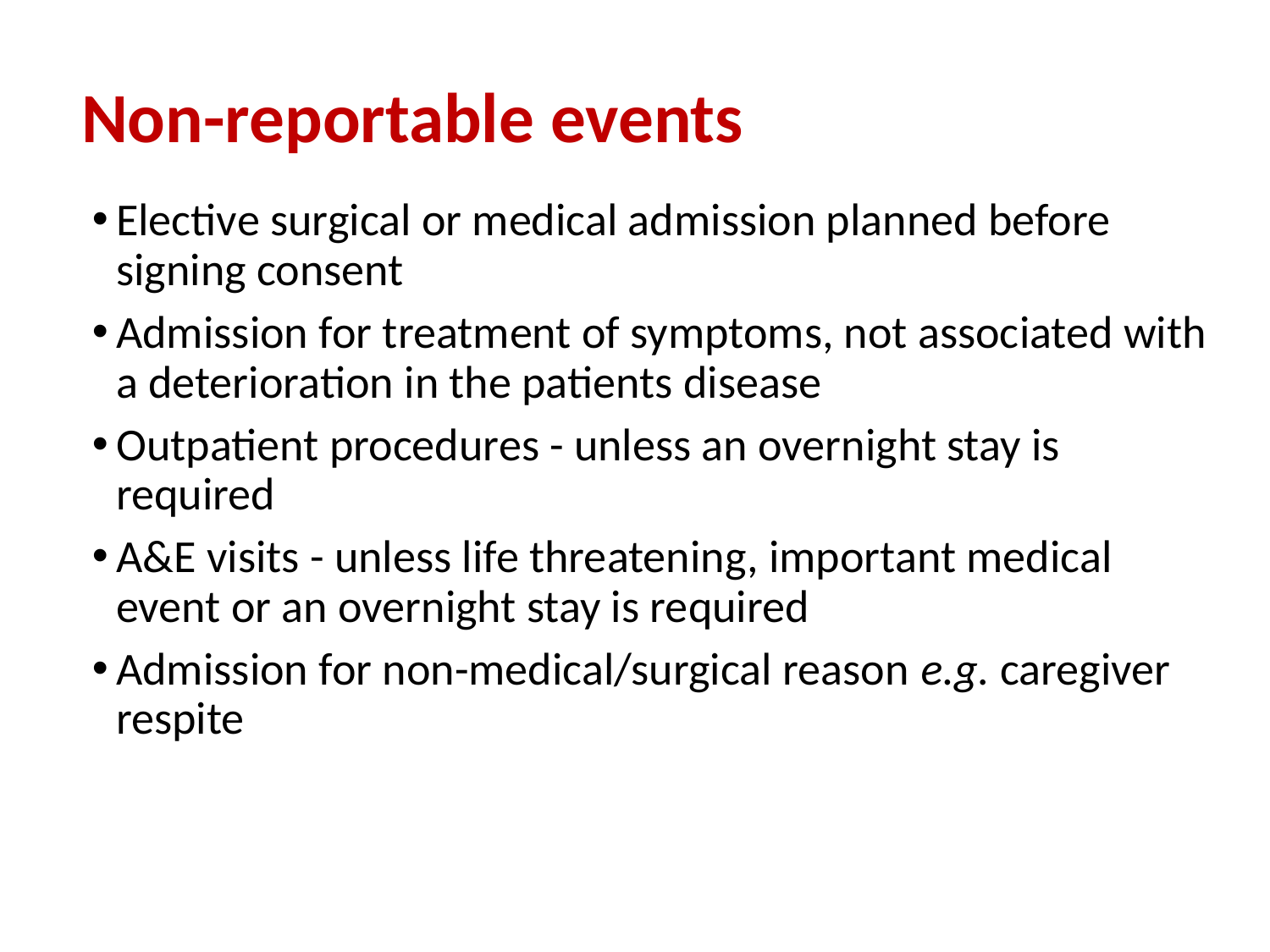

Non-reportable events
Elective surgical or medical admission planned before signing consent
Admission for treatment of symptoms, not associated with a deterioration in the patients disease
Outpatient procedures - unless an overnight stay is required
A&E visits - unless life threatening, important medical event or an overnight stay is required
Admission for non-medical/surgical reason e.g. caregiver respite

9